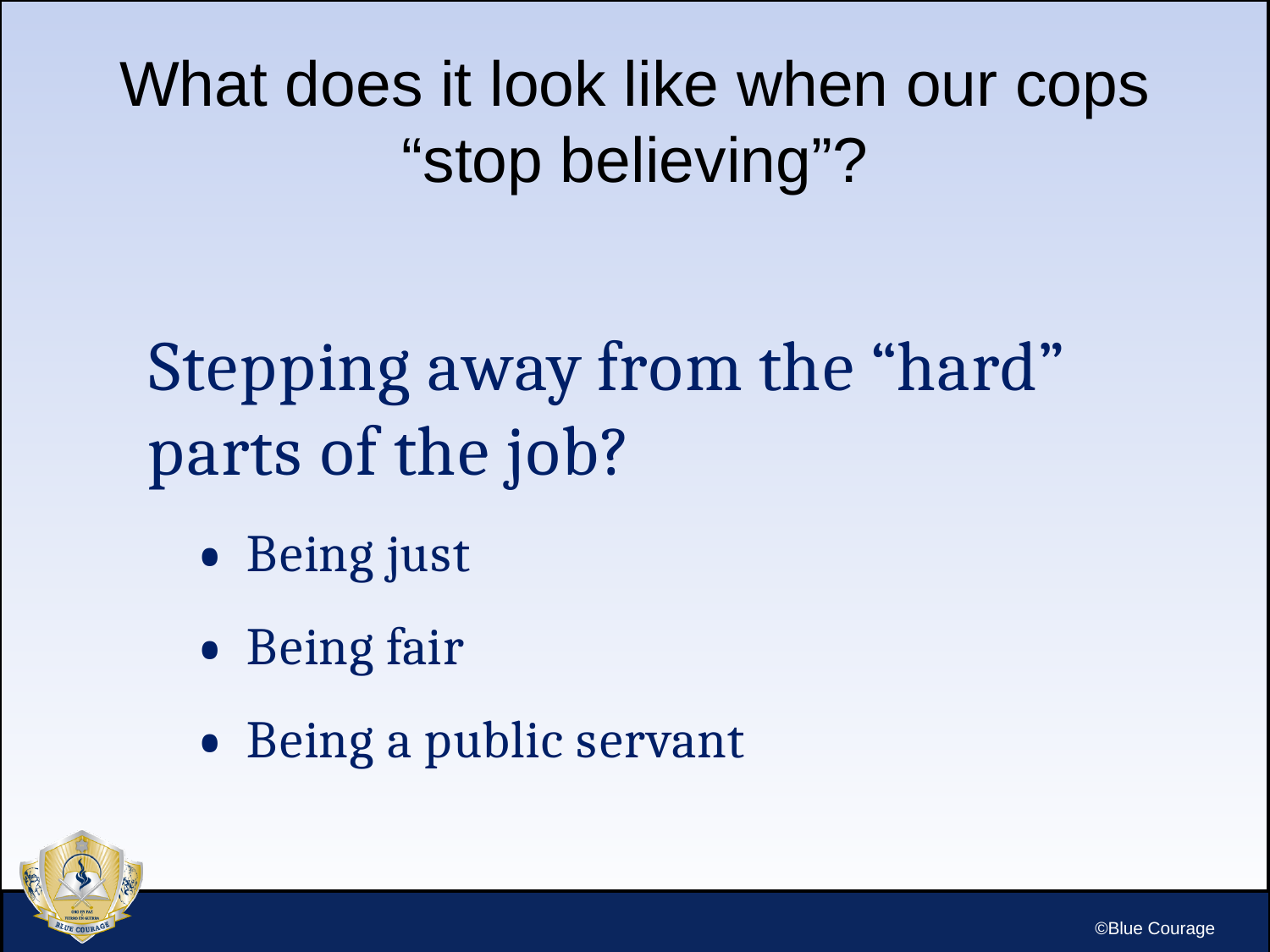

# What does it look like when our cops “stop believing”?

Stepping away from the “hard” parts of the job?
Being just
Being fair
Being a public servant